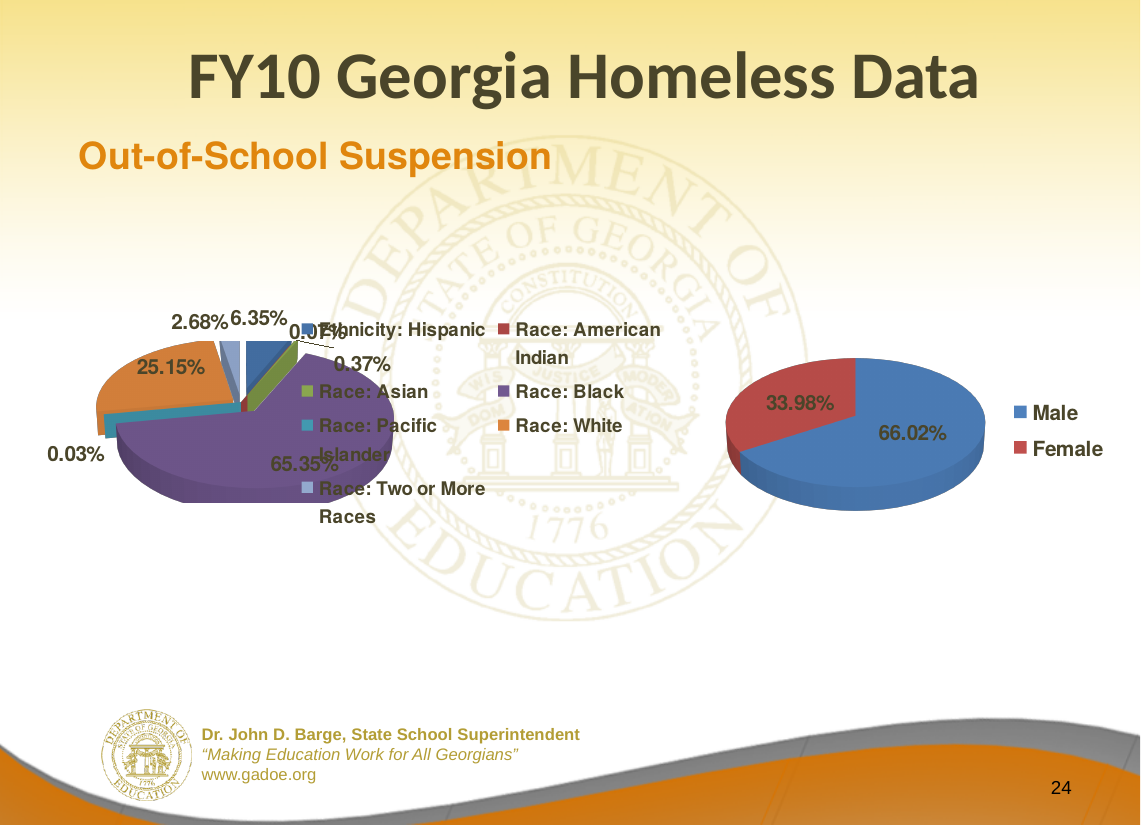

# FY10 Georgia Homeless Data
Out-of-School Suspension

[unsupported chart]

[unsupported chart]

24